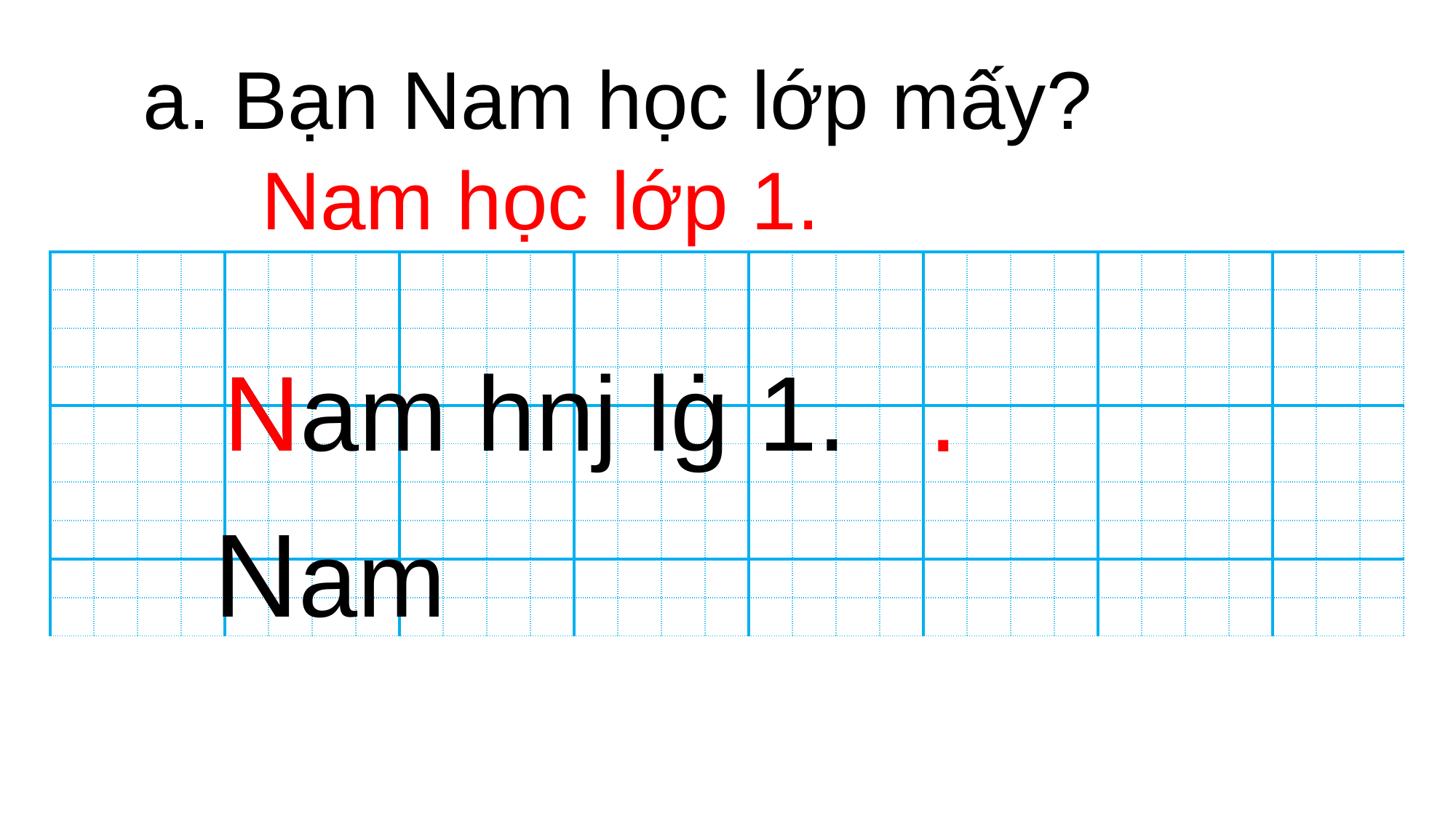

a. Bạn Nam học lớp mấy?
Nam học lớp 1.
|  |  |  |  |  |  |  |  |  |  |  |  |  |  |  |  |  |  |  |  |  |  |  |  |  |  |  |  |  |  |  |
| --- | --- | --- | --- | --- | --- | --- | --- | --- | --- | --- | --- | --- | --- | --- | --- | --- | --- | --- | --- | --- | --- | --- | --- | --- | --- | --- | --- | --- | --- | --- |
|  |  |  |  |  |  |  |  |  |  |  |  |  |  |  |  |  |  |  |  |  |  |  |  |  |  |  |  |  |  |  |
|  |  |  |  |  |  |  |  |  |  |  |  |  |  |  |  |  |  |  |  |  |  |  |  |  |  |  |  |  |  |  |
|  |  |  |  |  |  |  |  |  |  |  |  |  |  |  |  |  |  |  |  |  |  |  |  |  |  |  |  |  |  |  |
|  |  |  |  |  |  |  |  |  |  |  |  |  |  |  |  |  |  |  |  |  |  |  |  |  |  |  |  |  |  |  |
|  |  |  |  |  |  |  |  |  |  |  |  |  |  |  |  |  |  |  |  |  |  |  |  |  |  |  |  |  |  |  |
|  |  |  |  |  |  |  |  |  |  |  |  |  |  |  |  |  |  |  |  |  |  |  |  |  |  |  |  |  |  |  |
|  |  |  |  |  |  |  |  |  |  |  |  |  |  |  |  |  |  |  |  |  |  |  |  |  |  |  |  |  |  |  |
|  |  |  |  |  |  |  |  |  |  |  |  |  |  |  |  |  |  |  |  |  |  |  |  |  |  |  |  |  |  |  |
|  |  |  |  |  |  |  |  |  |  |  |  |  |  |  |  |  |  |  |  |  |  |  |  |  |  |  |  |  |  |  |
Nam hǌ lġ 1.
N
.
Nam